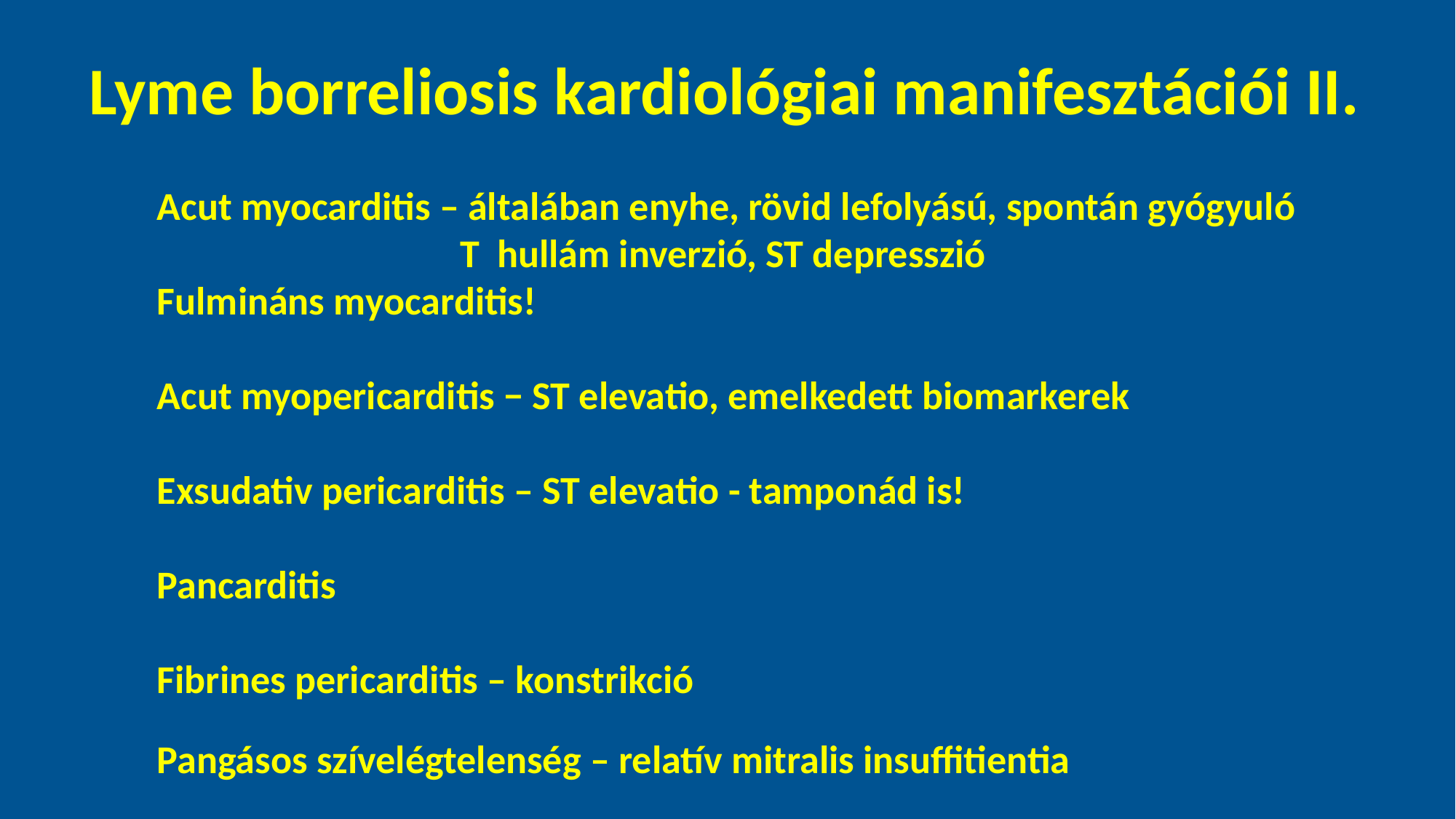

Lyme borreliosis kardiológiai manifesztációi II.
Acut myocarditis – általában enyhe, rövid lefolyású, spontán gyógyuló
                                  T  hullám inverzió, ST depresszió
Fulmináns myocarditis!

Acut myopericarditis − ST elevatio, emelkedett biomarkerek

Exsudativ pericarditis – ST elevatio - tamponád is!

Pancarditis

Fibrines pericarditis – konstrikció

Pangásos szívelégtelenség – relatív mitralis insuffitientia